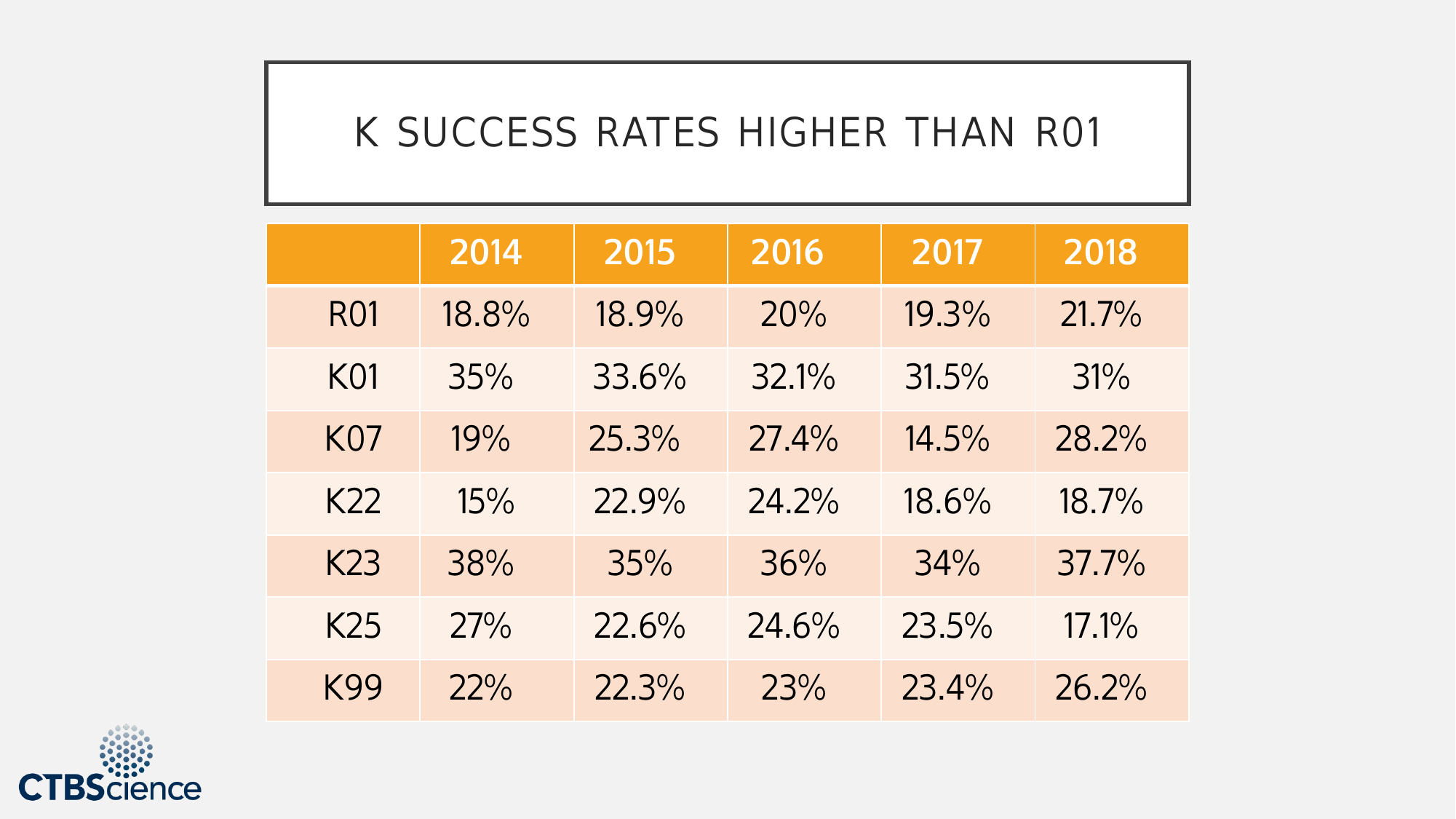

# K SUCCESS RATES HIGHER THAN R01
|  | 2014 | 2015 | 2016 | 2017 | 2018 |
| --- | --- | --- | --- | --- | --- |
| R01 | 18.8% | 18.9% | 20% | 19.3% | 21.7% |
| K01 | 35% | 33.6% | 32.1% | 31.5% | 31% |
| K07 | 19% | 25.3% | 27.4% | 14.5% | 28.2% |
| K22 | 15% | 22.9% | 24.2% | 18.6% | 18.7% |
| K23 | 38% | 35% | 36% | 34% | 37.7% |
| K25 | 27% | 22.6% | 24.6% | 23.5% | 17.1% |
| K99 | 22% | 22.3% | 23% | 23.4% | 26.2% |